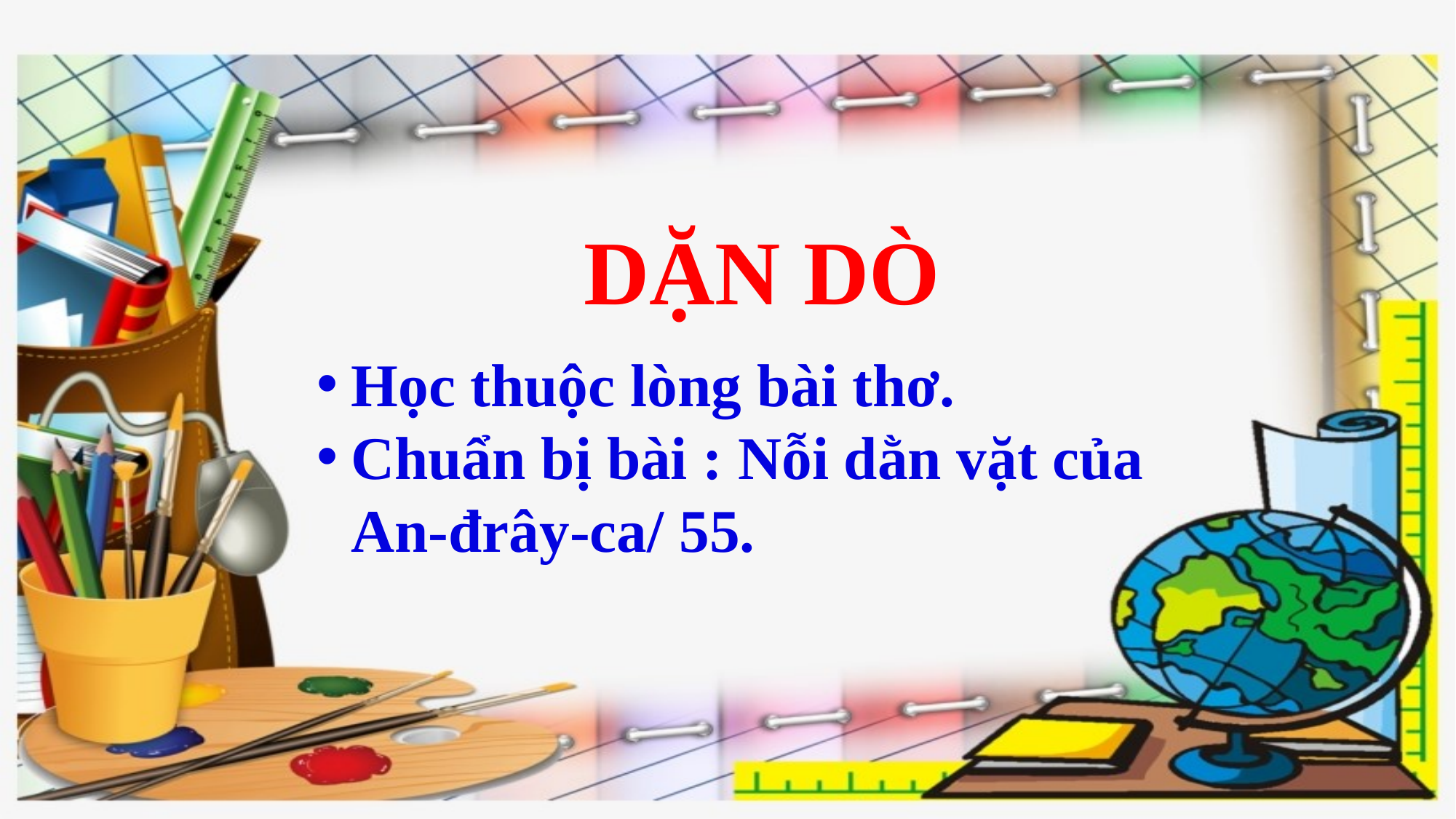

DẶN DÒ
Học thuộc lòng bài thơ.
Chuẩn bị bài : Nỗi dằn vặt của An-đrây-ca/ 55.